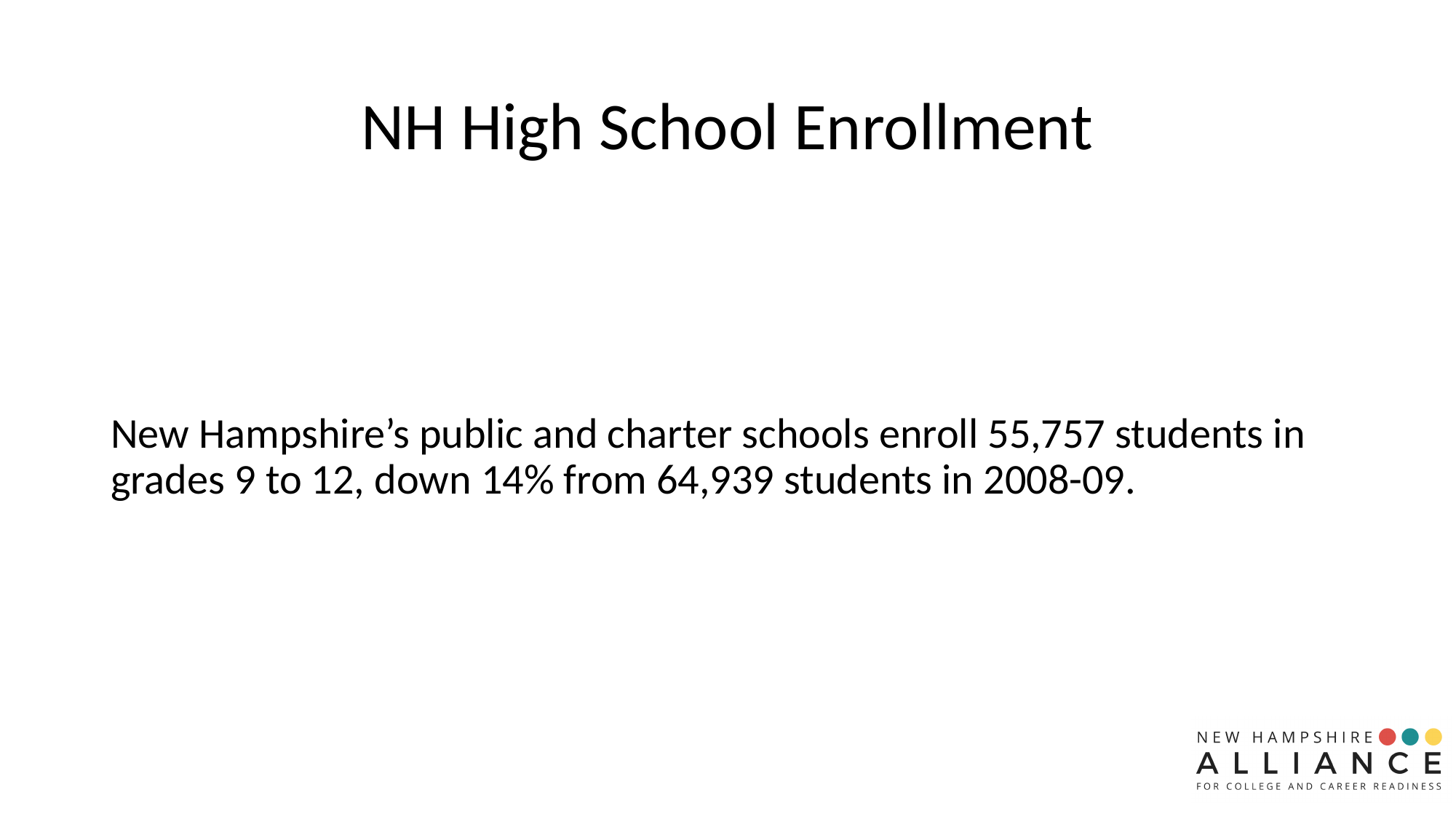

# NH High School Enrollment

New Hampshire’s public and charter schools enroll 55,757 students in grades 9 to 12, down 14% from 64,939 students in 2008-09.